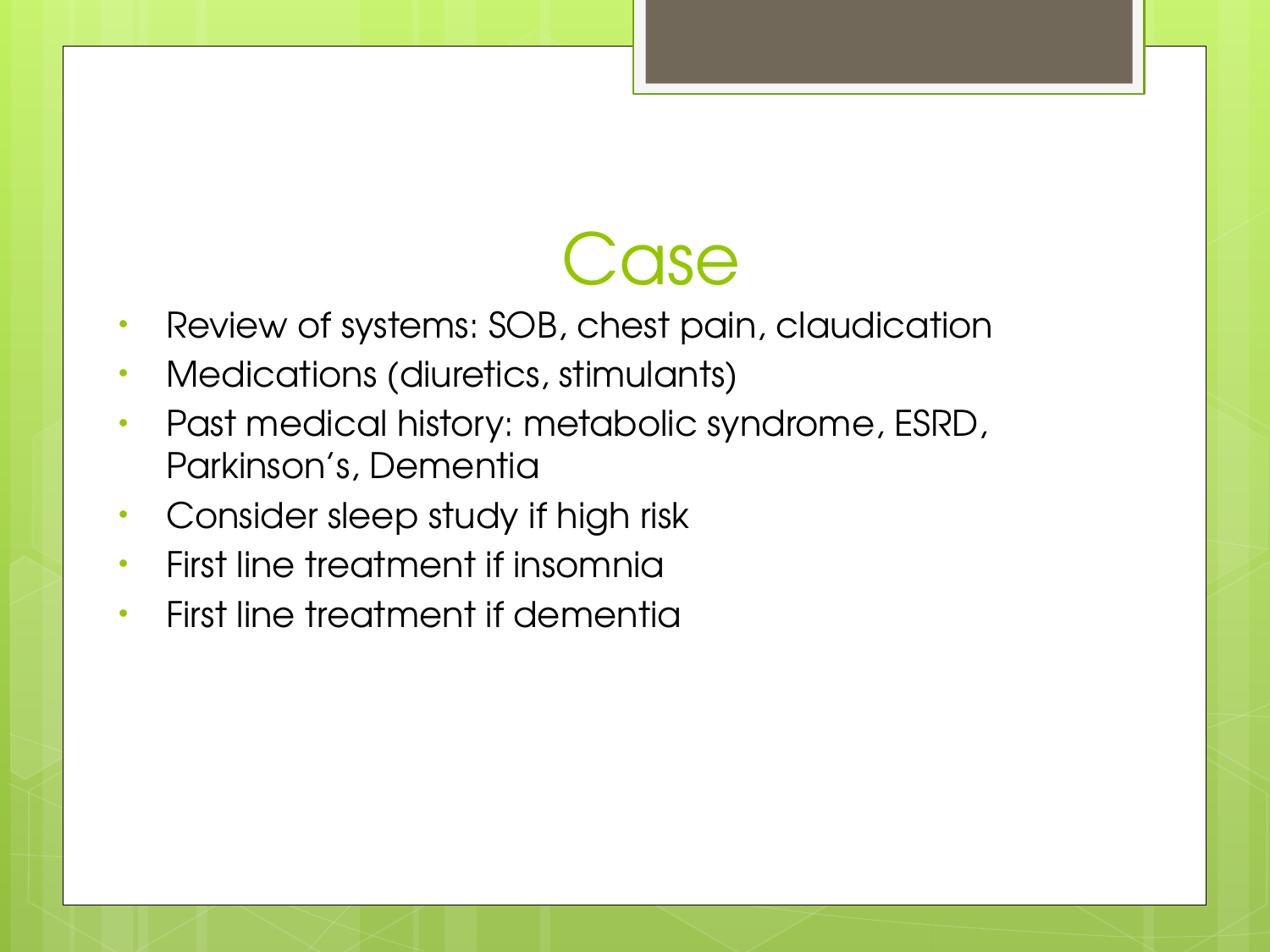

# Case
Review of systems: SOB, chest pain, claudication
Medications (diuretics, stimulants)
Past medical history: metabolic syndrome, ESRD, Parkinson’s, Dementia
Consider sleep study if high risk
First line treatment if insomnia
First line treatment if dementia